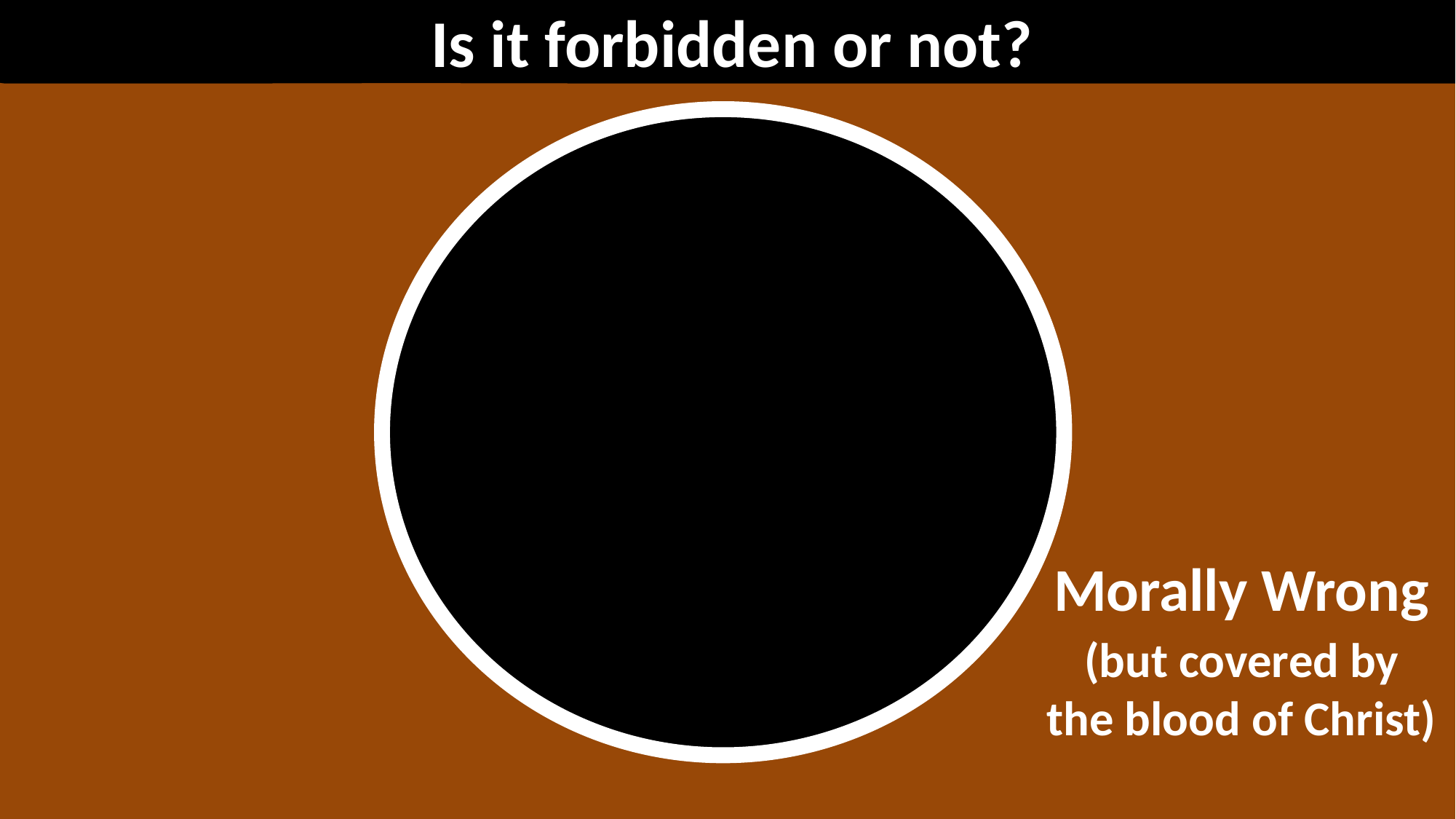

Is it forbidden or not?

Morally Wrong
(but covered by the blood of Christ)
Rom 7:6 But now we have been released from the Law, having died to that by which we were bound, so that we serve in newness of the Spirit and not in oldness of the letter.